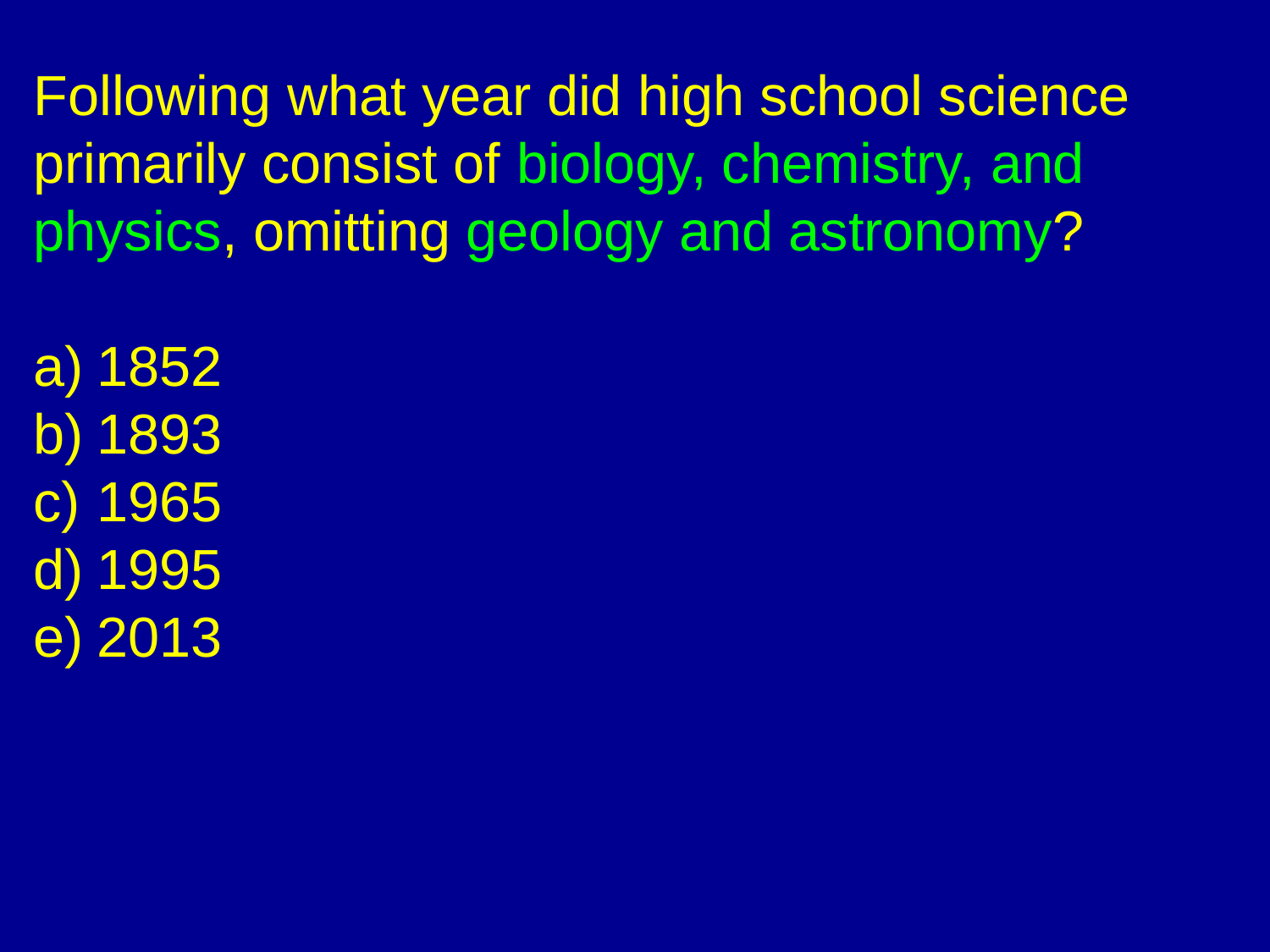

Following what year did high school science primarily consist of biology, chemistry, and physics, omitting geology and astronomy?

1852
1893
1965
1995
2013